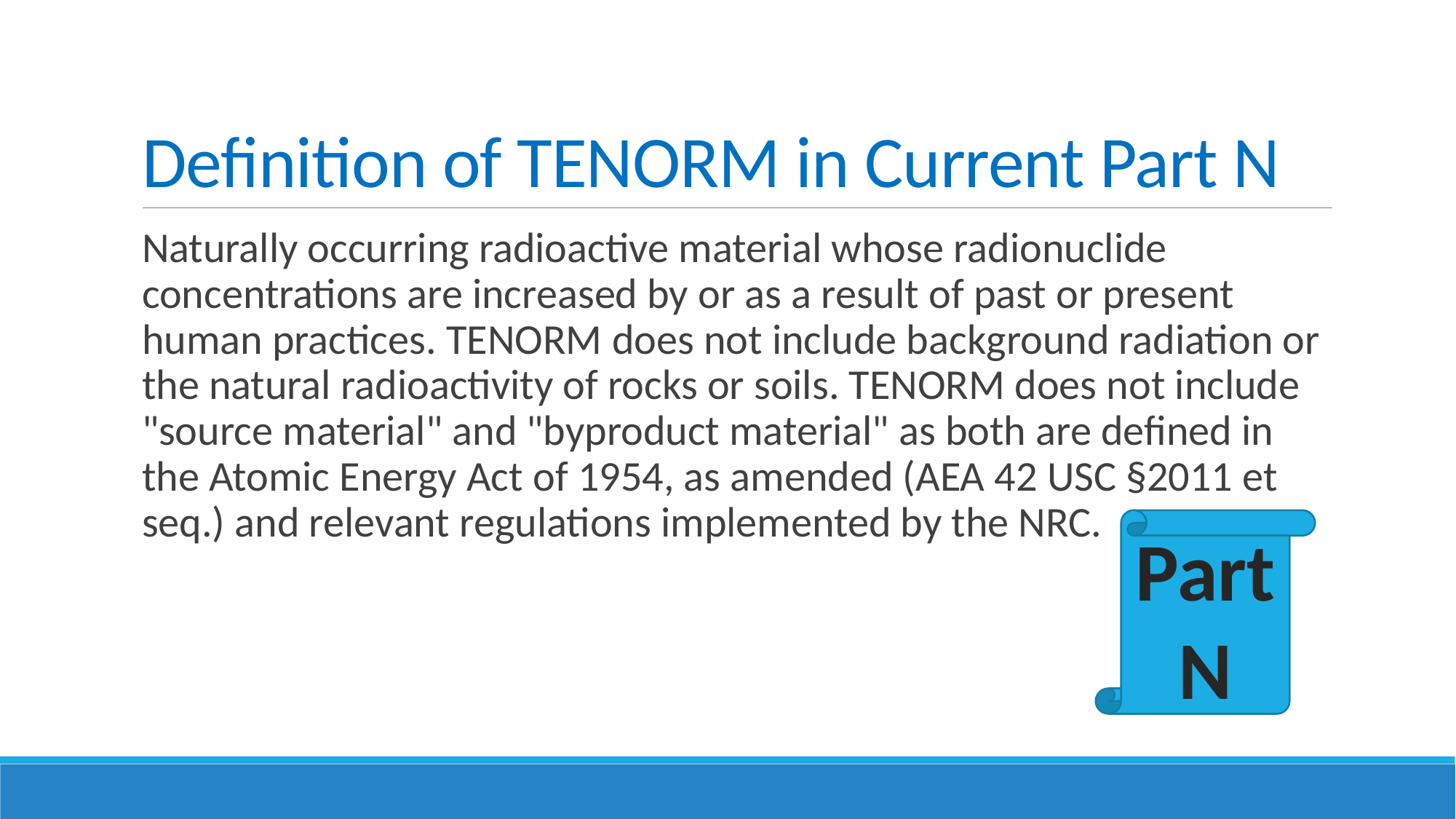

# Definition of TENORM in Current Part N
Naturally occurring radioactive material whose radionuclide concentrations are increased by or as a result of past or present human practices. TENORM does not include background radiation or the natural radioactivity of rocks or soils. TENORM does not include "source material" and "byproduct material" as both are defined in the Atomic Energy Act of 1954, as amended (AEA 42 USC §2011 et seq.) and relevant regulations implemented by the NRC.

Part N